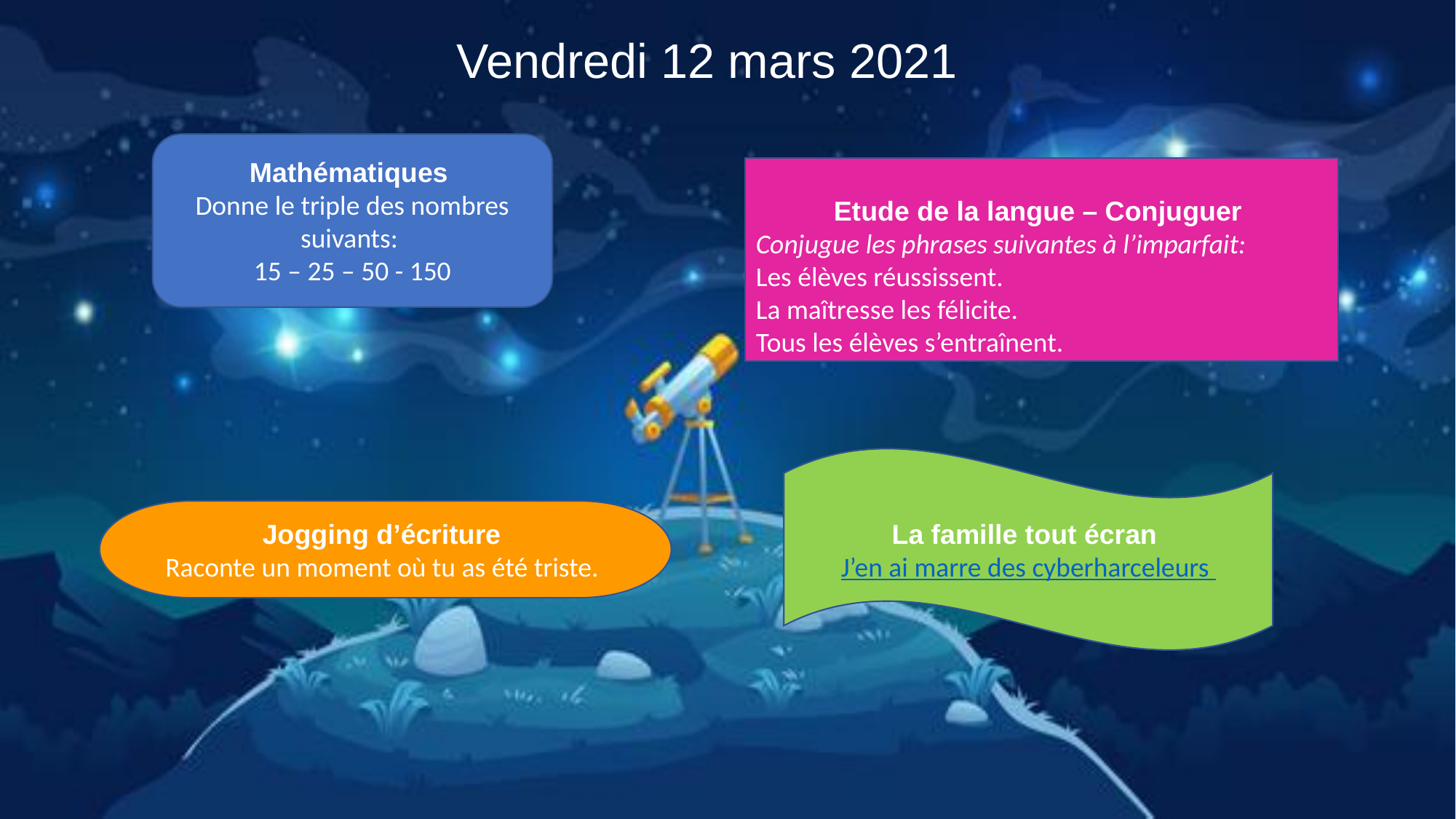

Vendredi 12 mars 2021
Mathématiques
Donne le triple des nombres suivants:
15 – 25 – 50 - 150

Etude de la langue – Conjuguer
Conjugue les phrases suivantes à l’imparfait:
Les élèves réussissent.
La maîtresse les félicite.
Tous les élèves s’entraînent.

La famille tout écran
J’en ai marre des cyberharceleurs
Jogging d’écriture
Raconte un moment où tu as été triste.